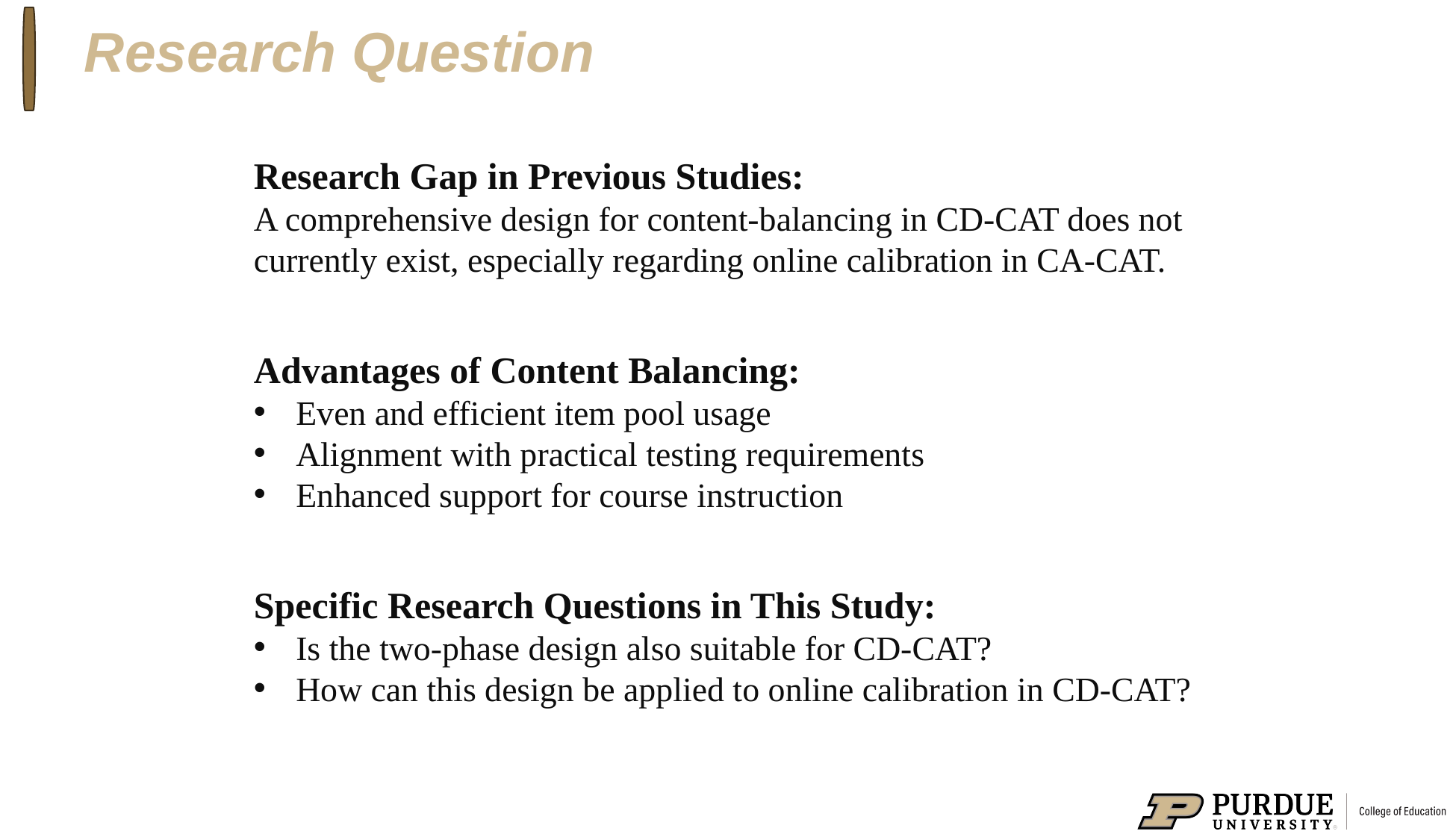

# Research Question
Research Gap in Previous Studies:
A comprehensive design for content-balancing in CD-CAT does not currently exist, especially regarding online calibration in CA-CAT.

Advantages of Content Balancing:
Even and efficient item pool usage
Alignment with practical testing requirements
Enhanced support for course instruction

Specific Research Questions in This Study:
Is the two-phase design also suitable for CD-CAT?
How can this design be applied to online calibration in CD-CAT?